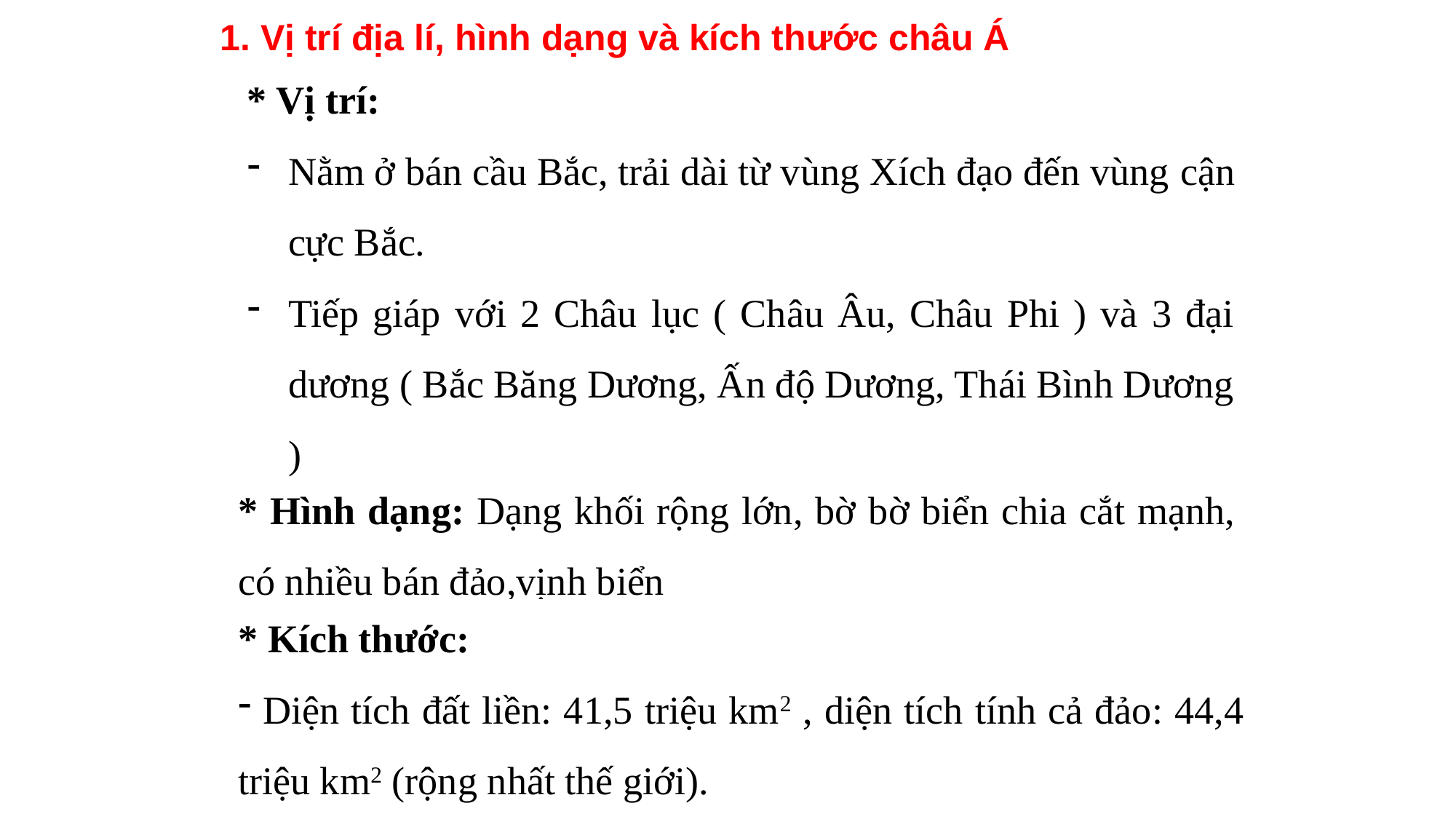

# 1. Vị trí địa lí, hình dạng và kích thước châu Á
* Vị trí:
Nằm ở bán cầu Bắc, trải dài từ vùng Xích đạo đến vùng cận cực Bắc.
Tiếp giáp với 2 Châu lục ( Châu Âu, Châu Phi ) và 3 đại dương ( Bắc Băng Dương, Ấn độ Dương, Thái Bình Dương )
* Hình dạng: Dạng khối rộng lớn, bờ bờ biển chia cắt mạnh, có nhiều bán đảo,vịnh biển
* Kích thước:
 Diện tích đất liền: 41,5 triệu km2 , diện tích tính cả đảo: 44,4 triệu km2 (rộng nhất thế giới).